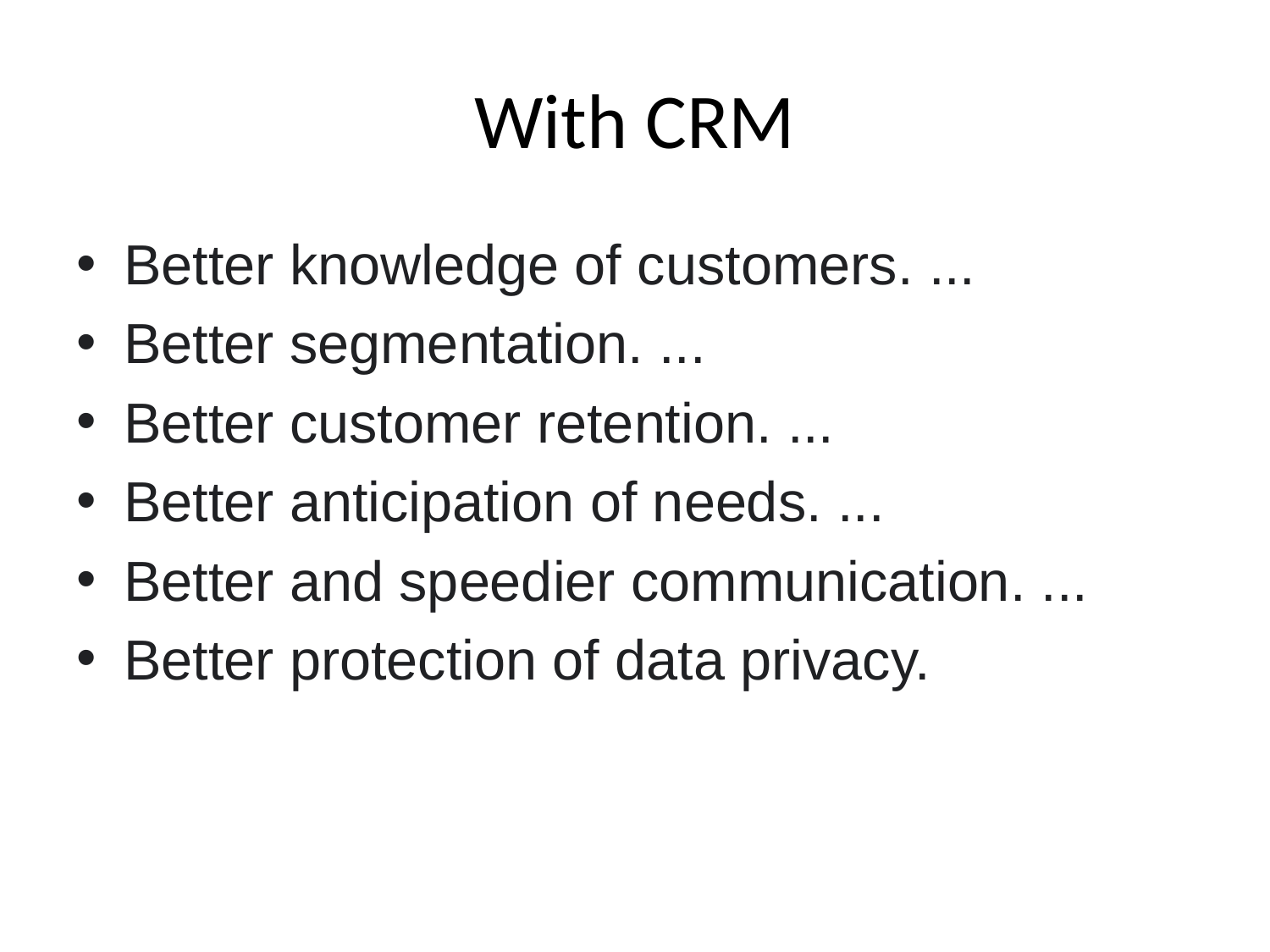

# With CRM
Better knowledge of customers. ...
Better segmentation. ...
Better customer retention. ...
Better anticipation of needs. ...
Better and speedier communication. ...
Better protection of data privacy.